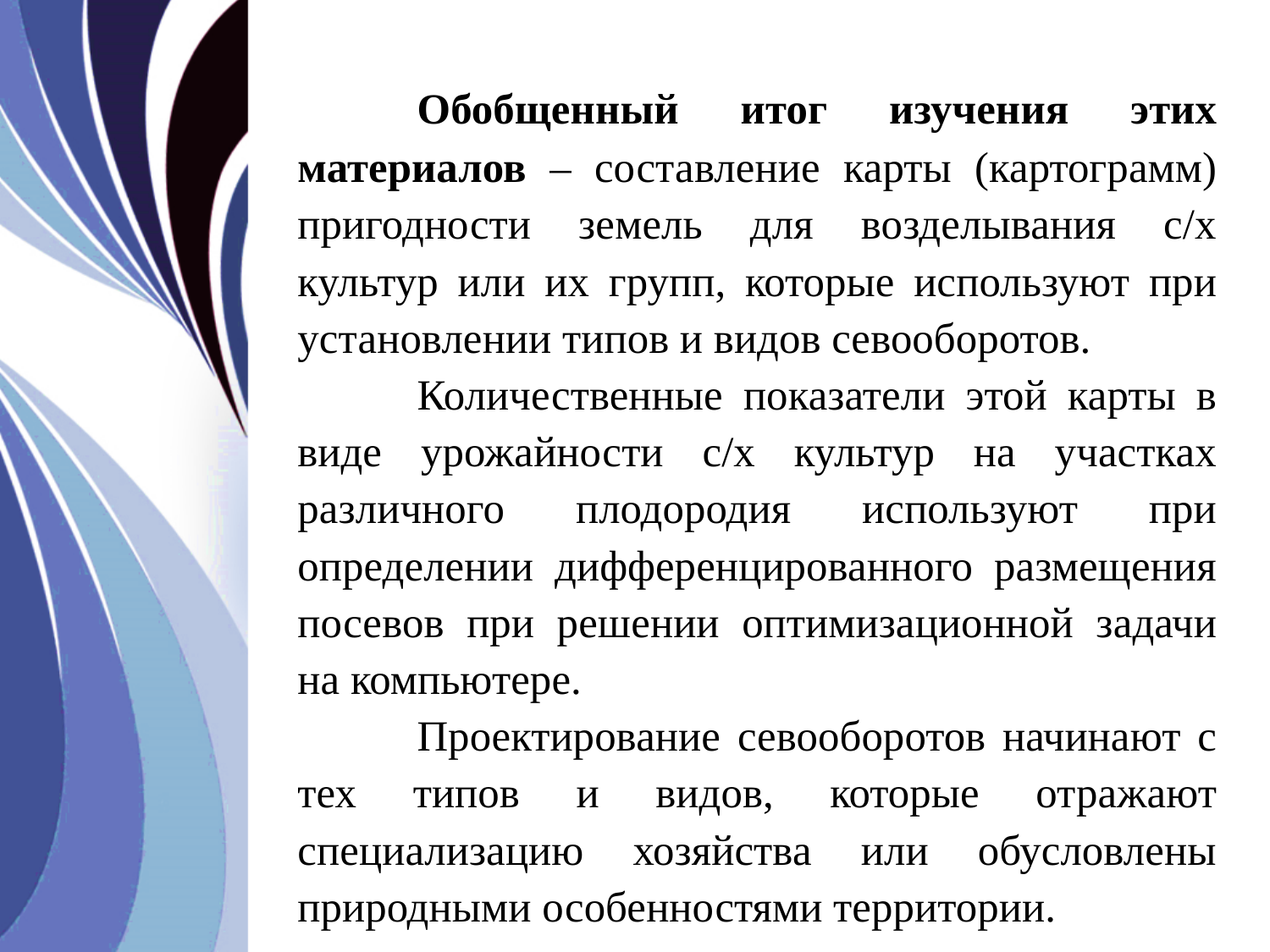

Обобщенный итог изучения этих материалов – составление карты (картограмм) пригодности земель для возделывания с/х культур или их групп, которые используют при установлении типов и видов севооборотов.
	Количественные показатели этой карты в виде урожайности с/х культур на участках различного плодородия используют при определении дифференцированного размещения посевов при решении оптимизационной задачи на компьютере.
	Проектирование севооборотов начинают с тех типов и видов, которые отражают специализацию хозяйства или обусловлены природными особенностями территории.